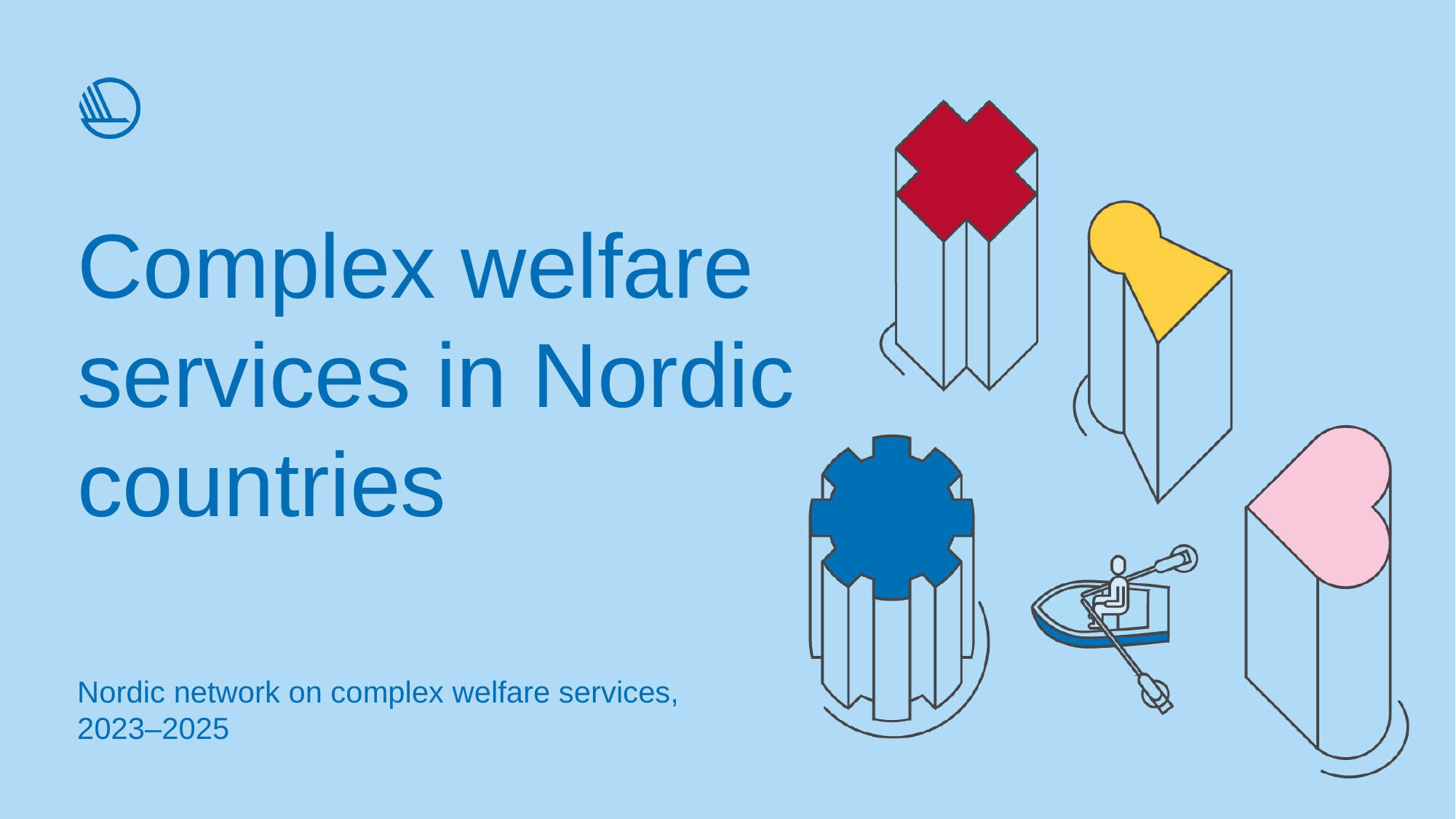

# Complex welfare services in Nordic countries
Nordic network on complex welfare services, 2023–2025
1